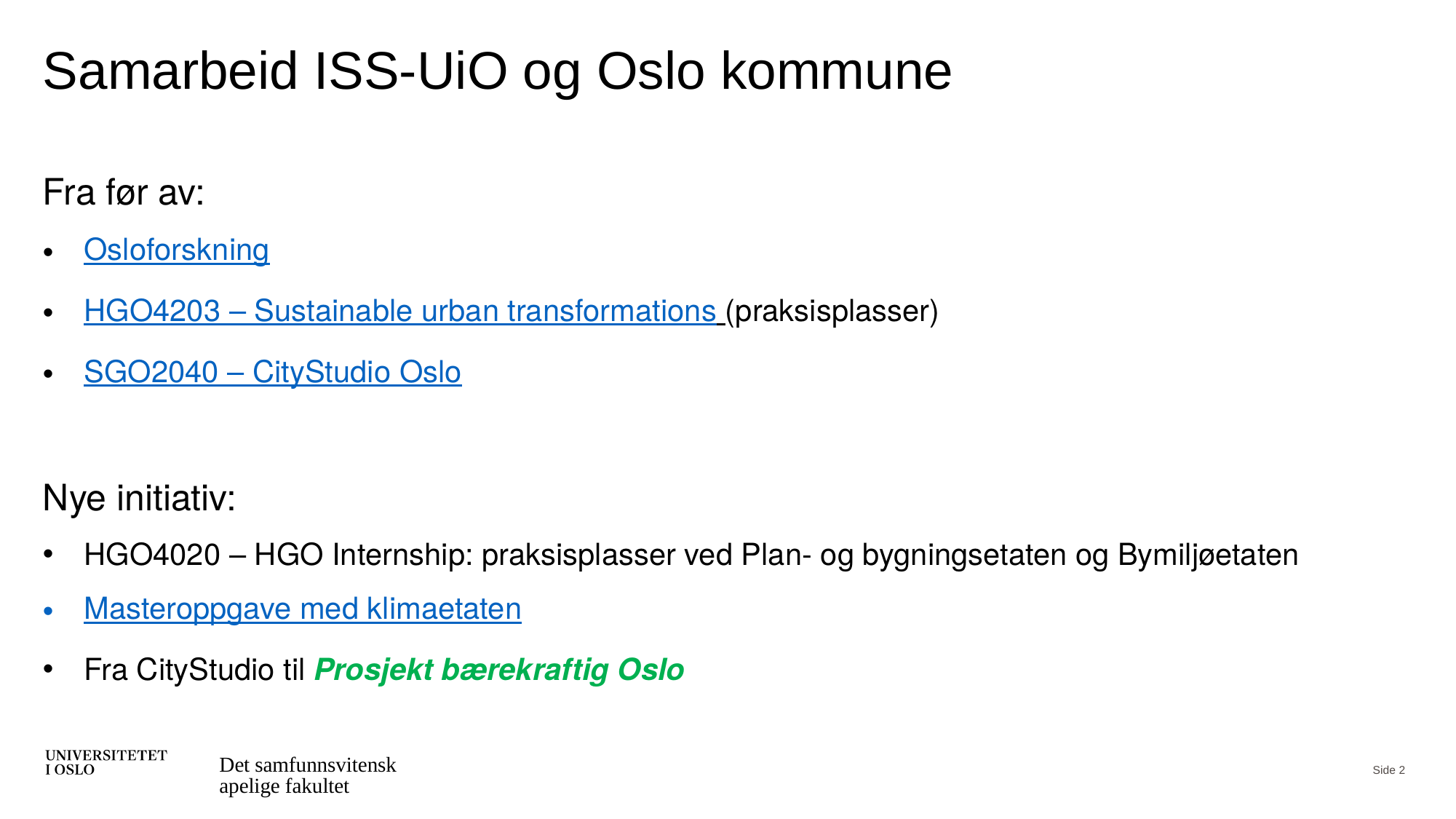

# Samarbeid ISS-UiO og Oslo kommune
Fra før av:
Osloforskning
HGO4203 – Sustainable urban transformations (praksisplasser)
SGO2040 – CityStudio Oslo

Nye initiativ:
HGO4020 – HGO Internship: praksisplasser ved Plan- og bygningsetaten og Bymiljøetaten
Masteroppgave med klimaetaten
Fra CityStudio til Prosjekt bærekraftig Oslo

Det samfunnsvitenskapelige fakultet
Side 2